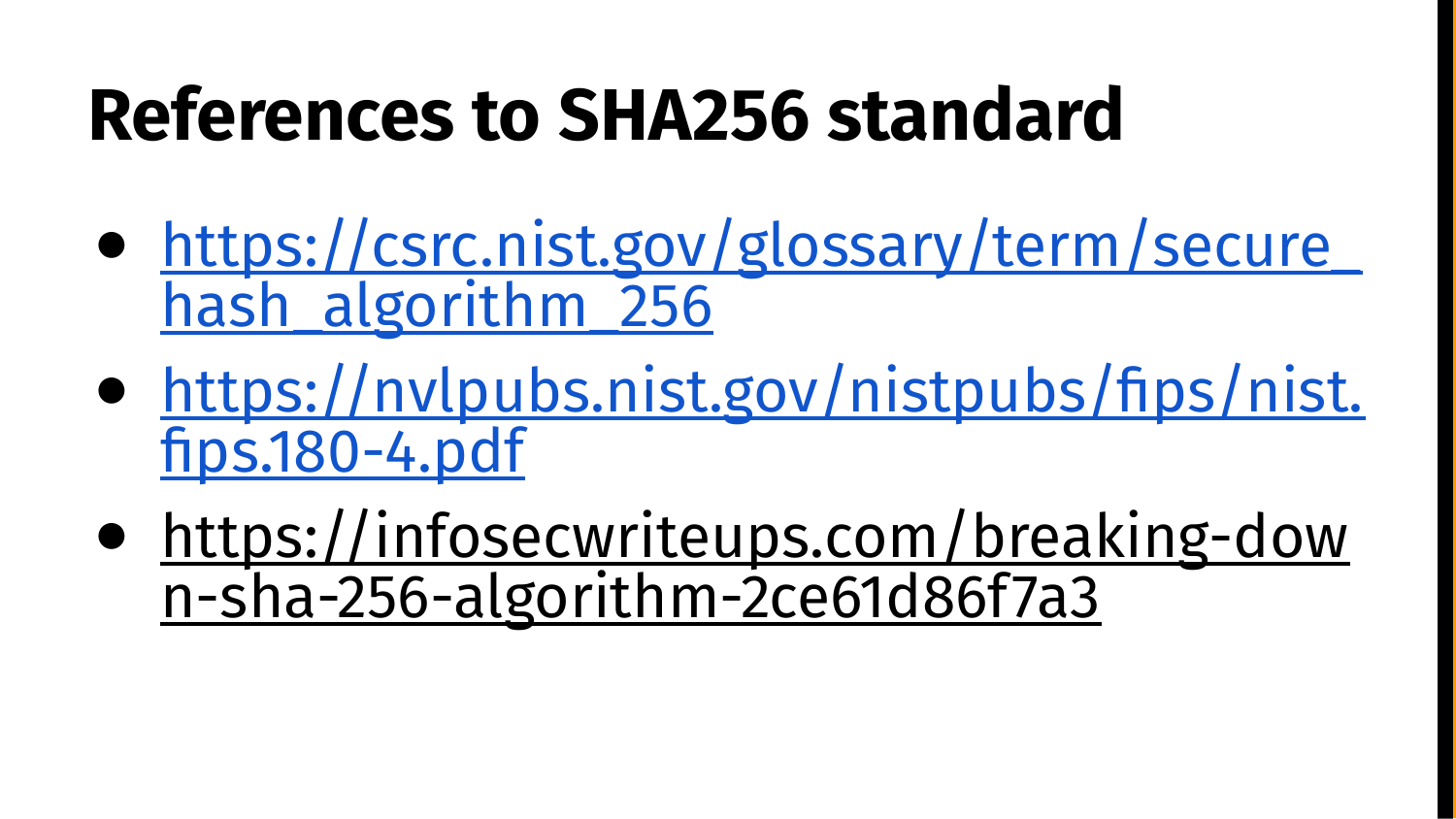

# References to SHA256 standard
https://csrc.nist.gov/glossary/term/secure_hash_algorithm_256
https://nvlpubs.nist.gov/nistpubs/fips/nist.fips.180-4.pdf
https://infosecwriteups.com/breaking-down-sha-256-algorithm-2ce61d86f7a3